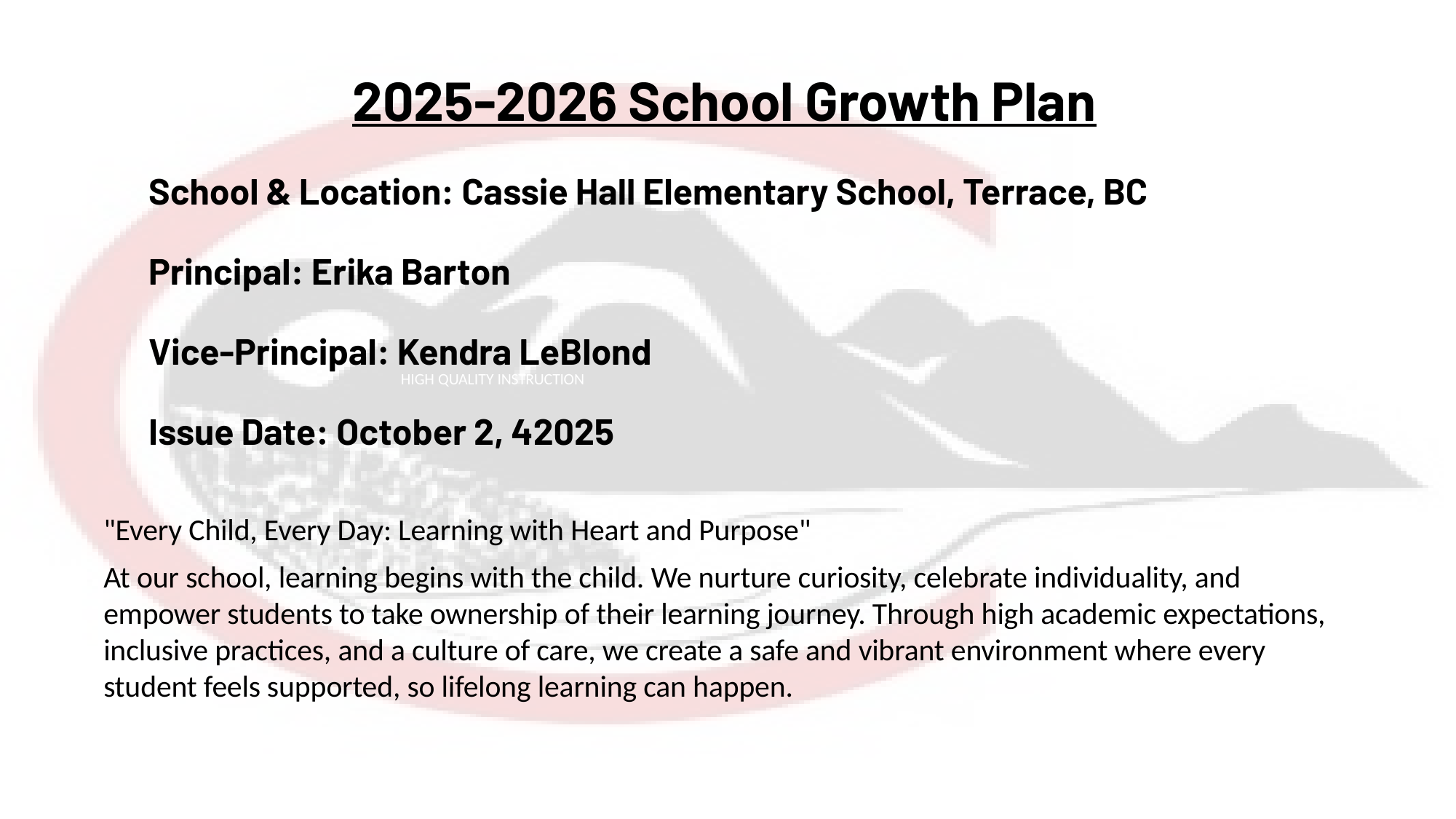

2025-2026 School Growth Plan

School & Location: Cassie Hall Elementary School, Terrace, BC

Principal: Erika Barton

Vice-Principal: Kendra LeBlond

Issue Date: October 2, 42025

HIGH QUALITY INSTRUCTION

"Every Child, Every Day: Learning with Heart and Purpose"
At our school, learning begins with the child. We nurture curiosity, celebrate individuality, and empower students to take ownership of their learning journey. Through high academic expectations, inclusive practices, and a culture of care, we create a safe and vibrant environment where every student feels supported, so lifelong learning can happen.